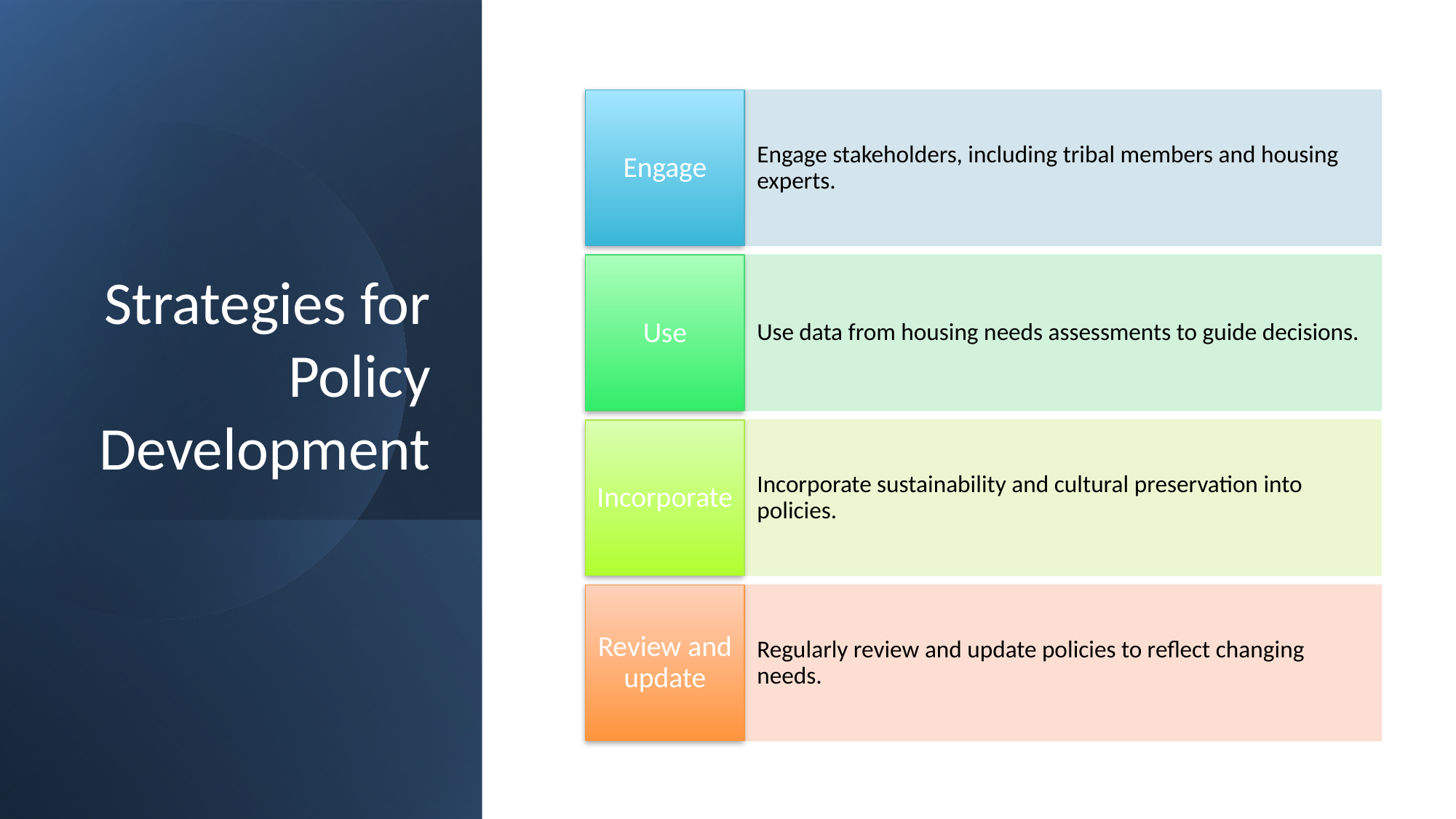

Engage stakeholders, including tribal members and housing experts.
Engage
Use data from housing needs assessments to guide decisions.
Use
Incorporate sustainability and cultural preservation into policies.
Incorporate
Regularly review and update policies to reflect changing needs.
Review and update

# Strategies for Policy Development